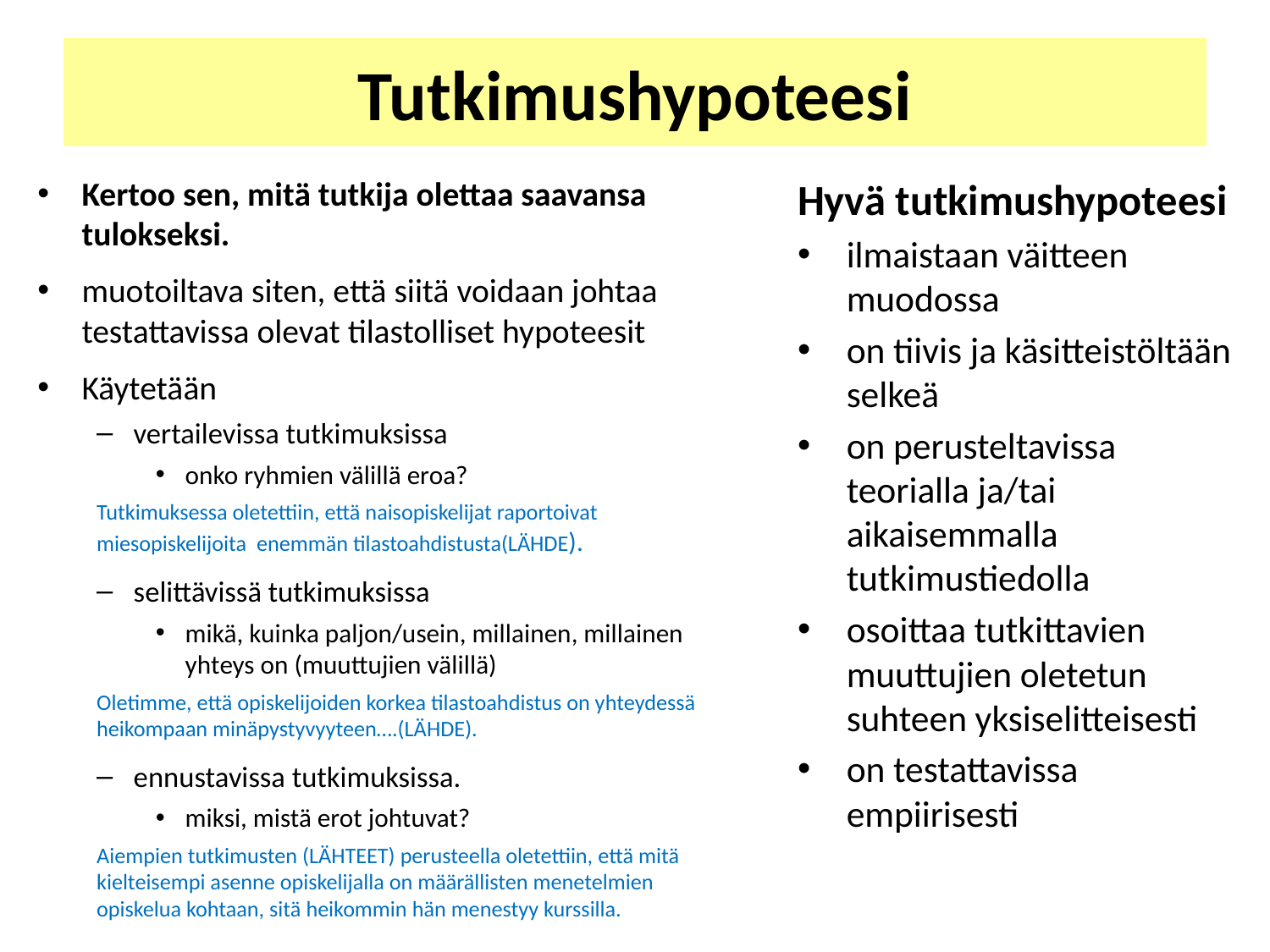

# Tutkimushypoteesi
Kertoo sen, mitä tutkija olettaa saavansa tulokseksi.
muotoiltava siten, että siitä voidaan johtaa testattavissa olevat tilastolliset hypoteesit
Käytetään
vertailevissa tutkimuksissa
onko ryhmien välillä eroa?
Tutkimuksessa oletettiin, että naisopiskelijat raportoivat miesopiskelijoita  enemmän tilastoahdistusta(LÄHDE).
selittävissä tutkimuksissa
mikä, kuinka paljon/usein, millainen, millainen yhteys on (muuttujien välillä)
Oletimme, että opiskelijoiden korkea tilastoahdistus on yhteydessä heikompaan minäpystyvyyteen….(LÄHDE).
ennustavissa tutkimuksissa.
miksi, mistä erot johtuvat?
Aiempien tutkimusten (LÄHTEET) perusteella oletettiin, että mitä kielteisempi asenne opiskelijalla on määrällisten menetelmien opiskelua kohtaan, sitä heikommin hän menestyy kurssilla.
Hyvä tutkimushypoteesi
ilmaistaan väitteen muodossa
on tiivis ja käsitteistöltään selkeä
on perusteltavissa teorialla ja/tai aikaisemmalla tutkimustiedolla
osoittaa tutkittavien muuttujien oletetun suhteen yksiselitteisesti
on testattavissa empiirisesti